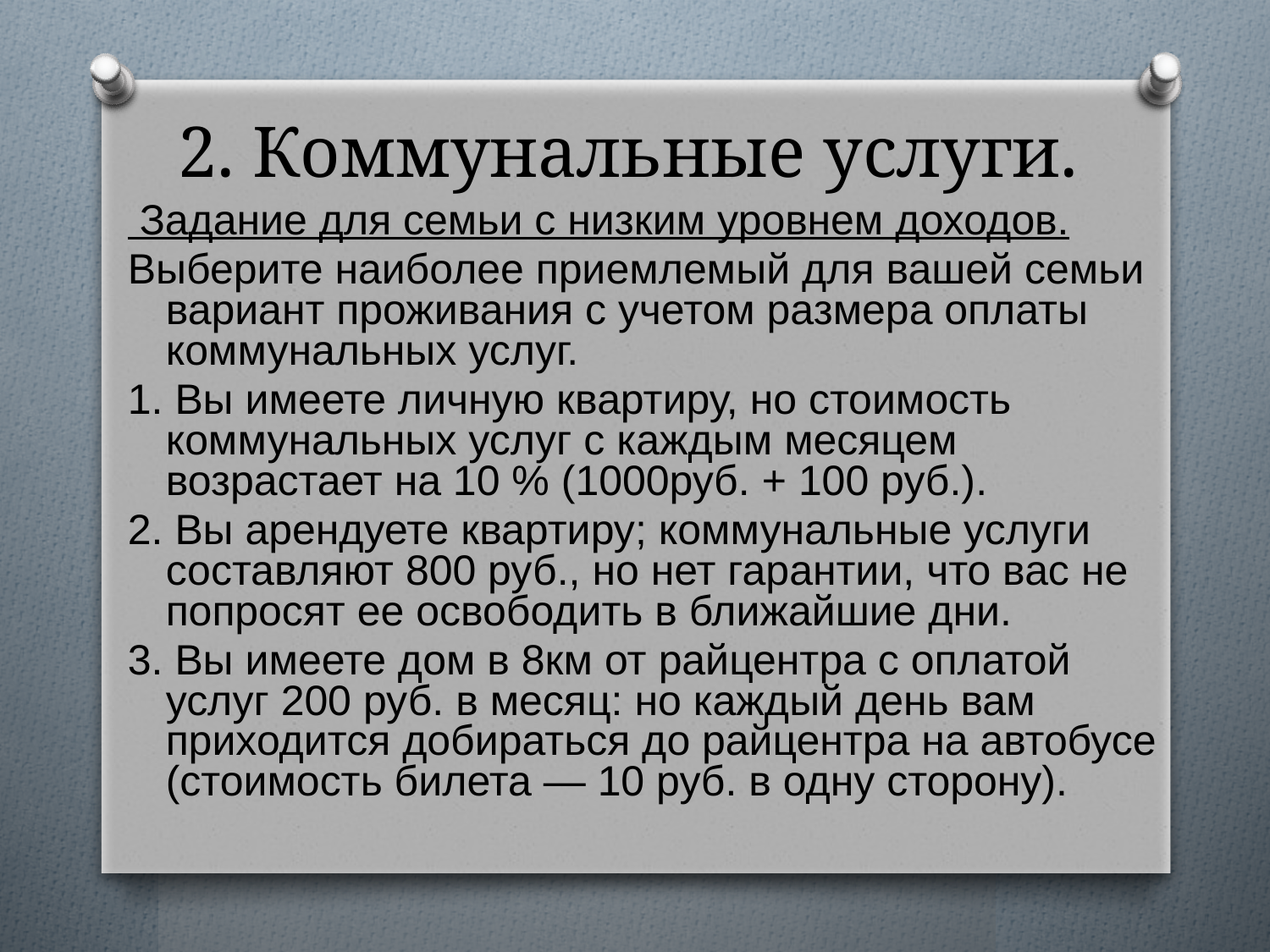

# 2. Коммунальные услуги.
 Задание для семьи с низким уровнем доходов.
Выберите наиболее приемлемый для вашей семьи вариант проживания с учетом размера оплаты коммунальных услуг.
1. Вы имеете личную квартиру, но стоимость коммунальных услуг с каждым месяцем возрастает на 10 % (1000руб. + 100 руб.).
2. Вы арендуете квартиру; коммунальные услуги составляют 800 руб., но нет гарантии, что вас не попросят ее освободить в ближайшие дни.
3. Вы имеете дом в 8км от райцентра с оплатой услуг 200 руб. в месяц: но каждый день вам приходится добираться до райцентра на автобусе (стоимость билета — 10 руб. в одну сторону).